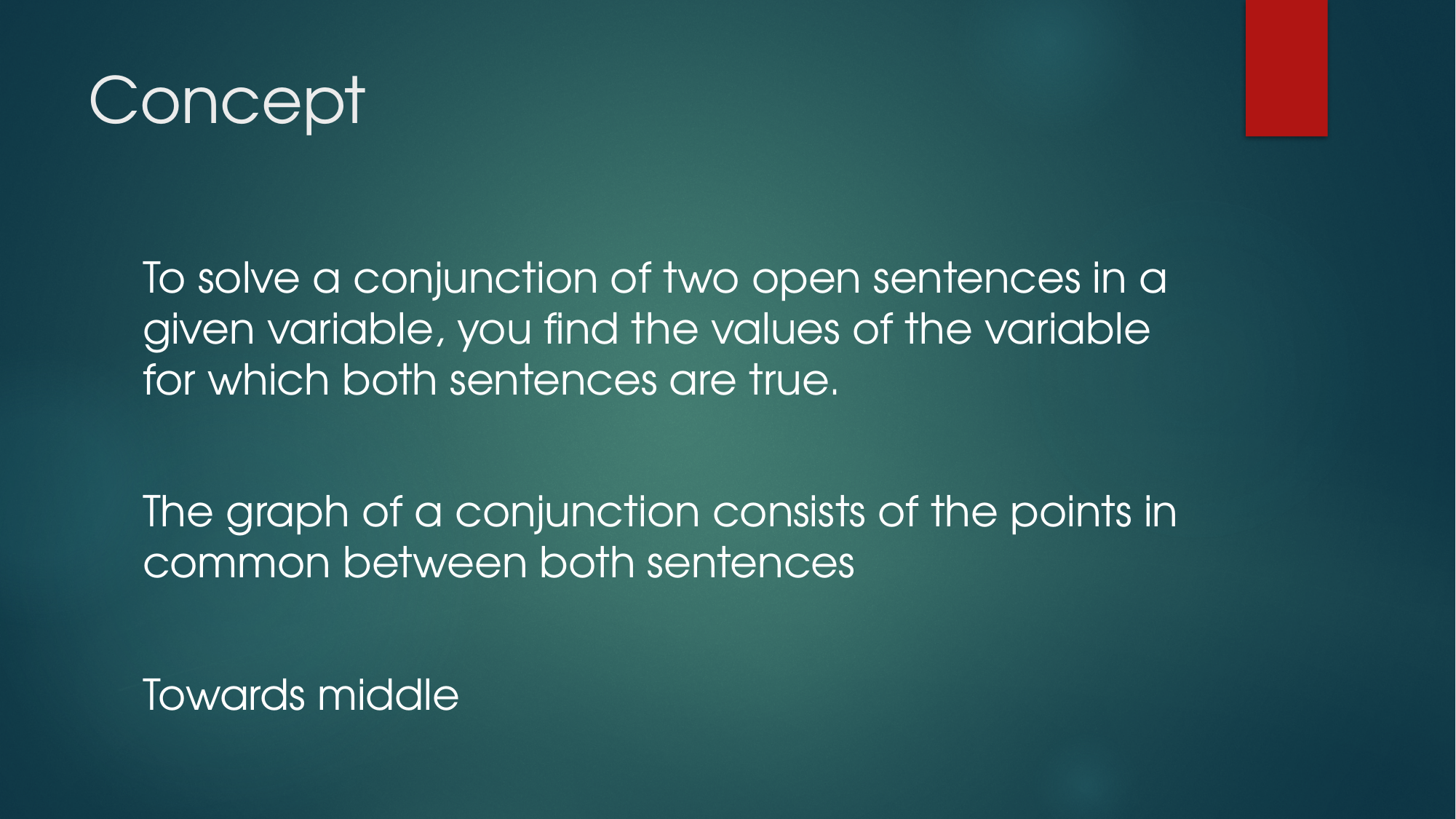

# Concept
To solve a conjunction of two open sentences in a given variable, you find the values of the variable for which both sentences are true.

The graph of a conjunction consists of the points in common between both sentences

Towards middle